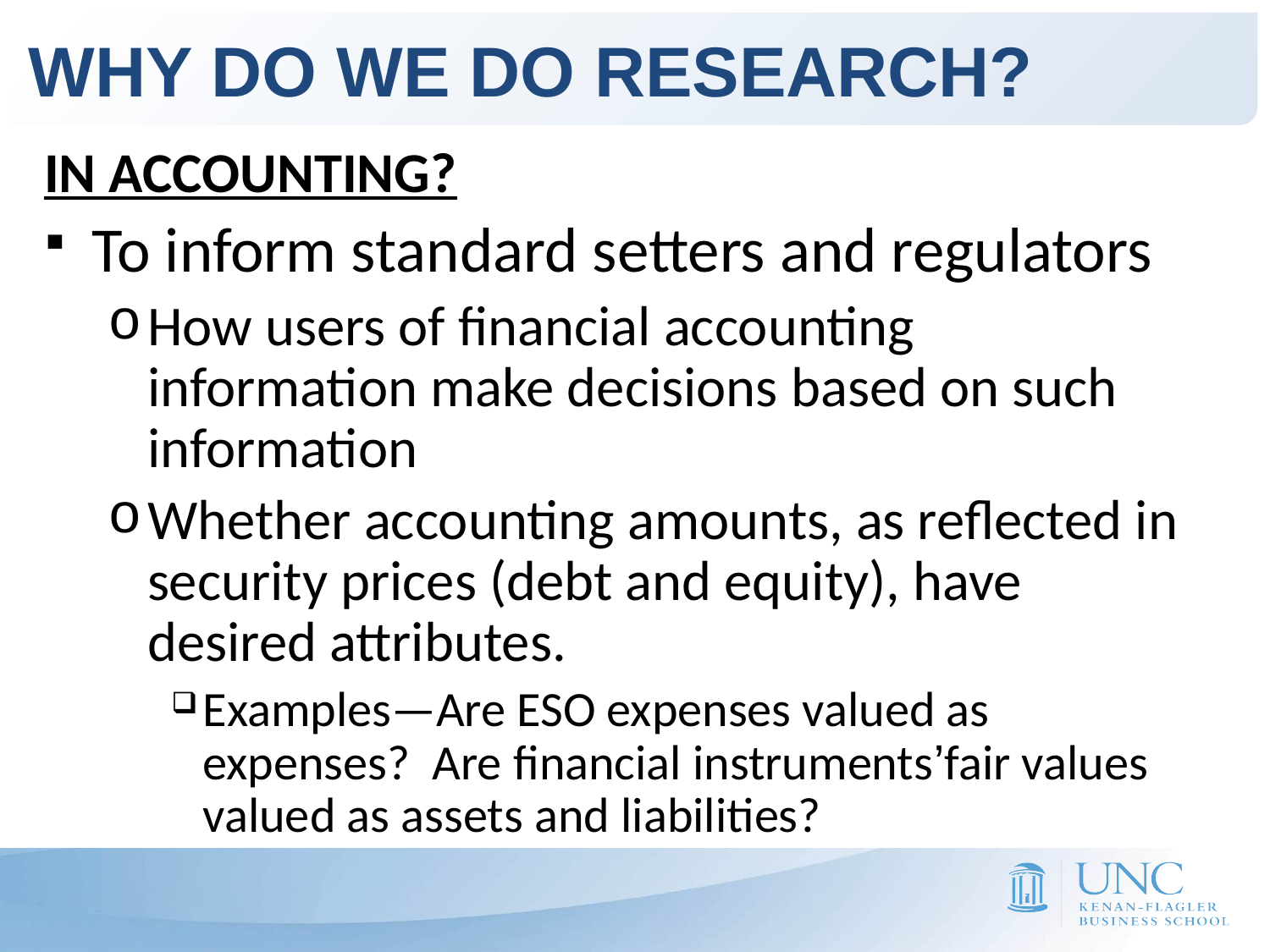

WHY DO WE DO RESEARCH?
IN ACCOUNTING?
To inform standard setters and regulators
How users of financial accounting information make decisions based on such information
Whether accounting amounts, as reflected in security prices (debt and equity), have desired attributes.
Examples—Are ESO expenses valued as expenses?  Are financial instruments’fair values valued as assets and liabilities?